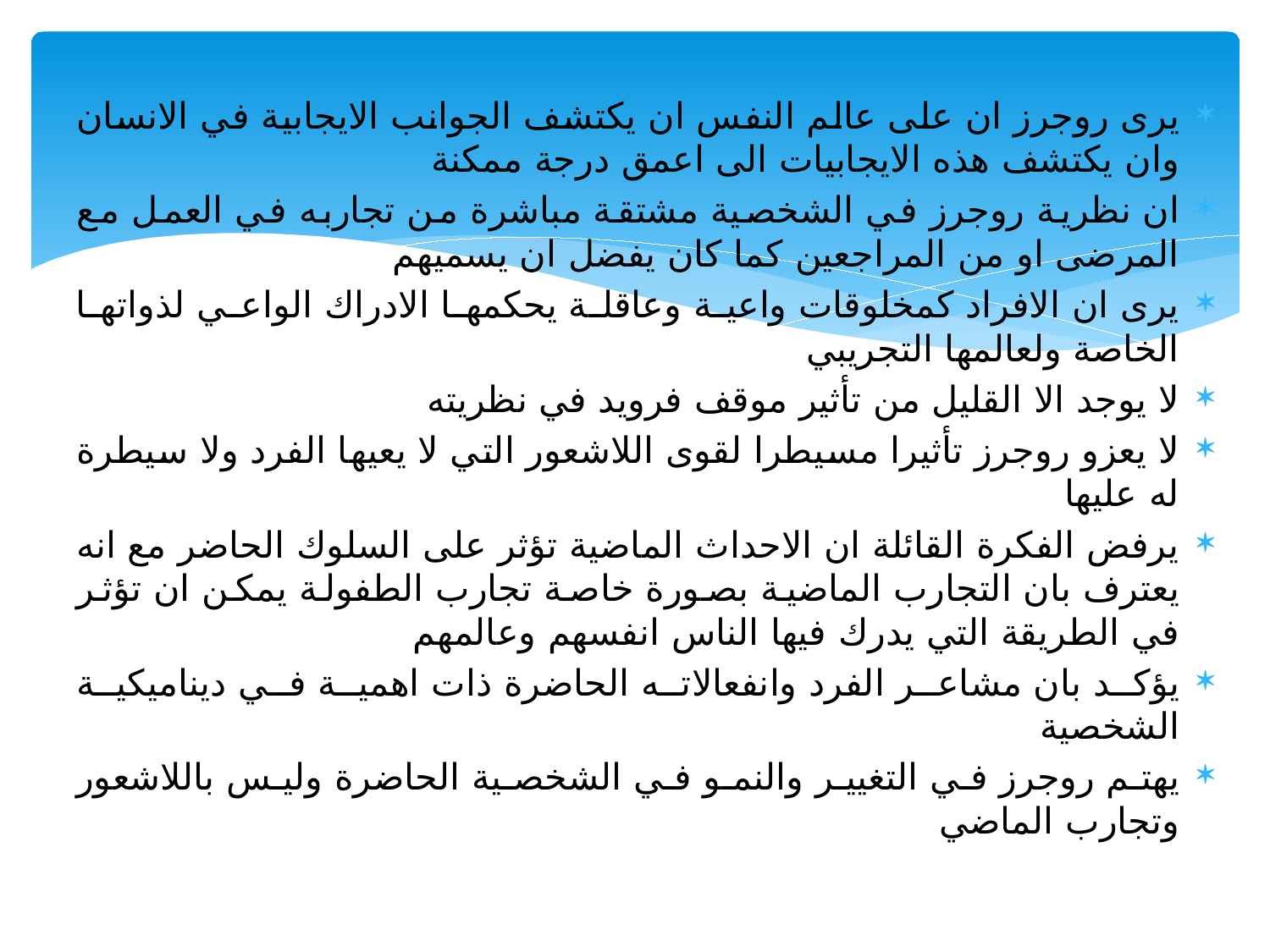

يرى روجرز ان على عالم النفس ان يكتشف الجوانب الايجابية في الانسان وان يكتشف هذه الايجابيات الى اعمق درجة ممكنة
ان نظرية روجرز في الشخصية مشتقة مباشرة من تجاربه في العمل مع المرضى او من المراجعين كما كان يفضل ان يسميهم
يرى ان الافراد كمخلوقات واعية وعاقلة يحكمها الادراك الواعي لذواتها الخاصة ولعالمها التجريبي
لا يوجد الا القليل من تأثير موقف فرويد في نظريته
لا يعزو روجرز تأثيرا مسيطرا لقوى اللاشعور التي لا يعيها الفرد ولا سيطرة له عليها
يرفض الفكرة القائلة ان الاحداث الماضية تؤثر على السلوك الحاضر مع انه يعترف بان التجارب الماضية بصورة خاصة تجارب الطفولة يمكن ان تؤثر في الطريقة التي يدرك فيها الناس انفسهم وعالمهم
يؤكد بان مشاعر الفرد وانفعالاته الحاضرة ذات اهمية في ديناميكية الشخصية
يهتم روجرز في التغيير والنمو في الشخصية الحاضرة وليس باللاشعور وتجارب الماضي